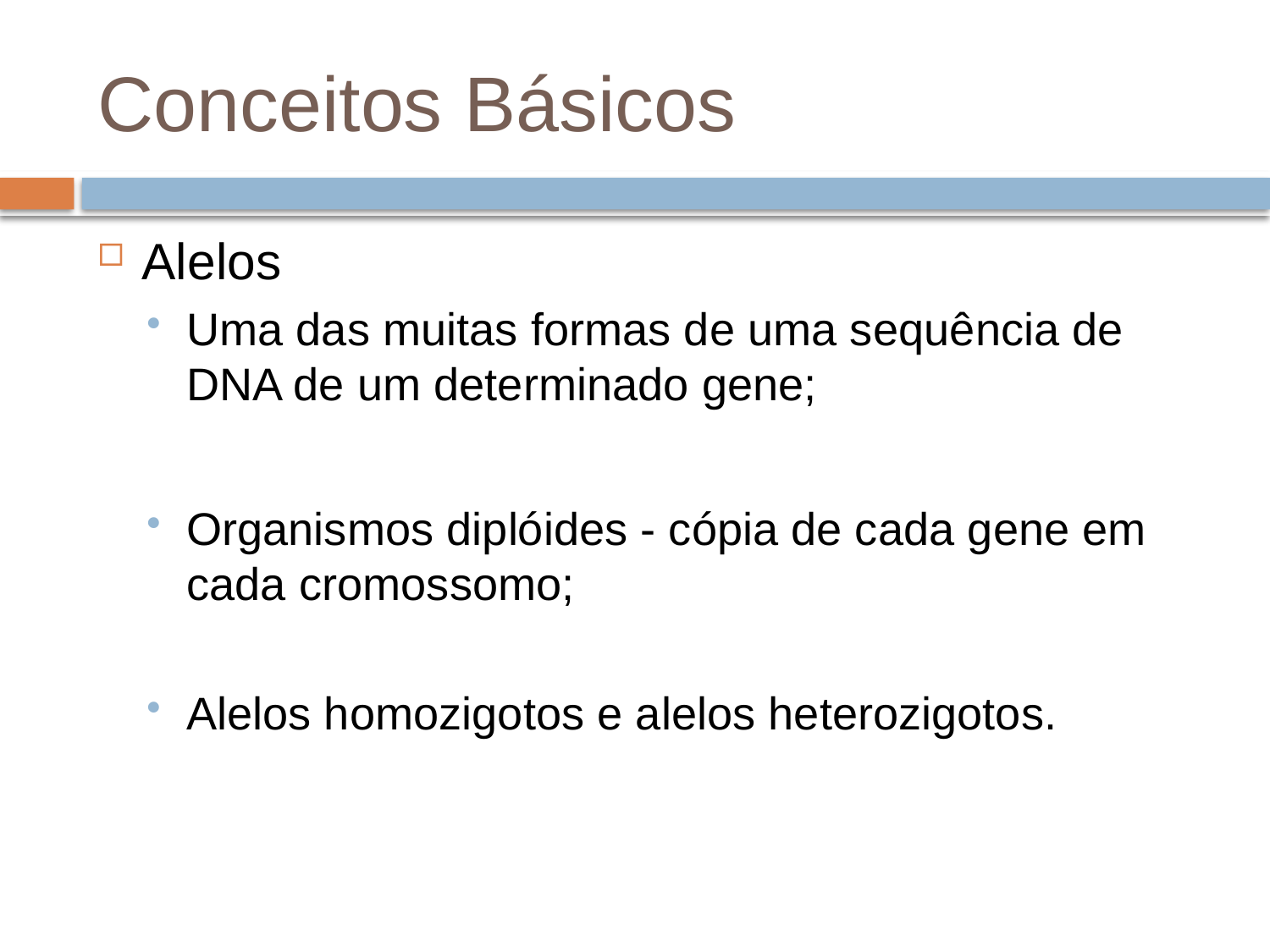

# Conceitos Básicos
Alelos
Uma das muitas formas de uma sequência de DNA de um determinado gene;

Organismos diplóides - cópia de cada gene em cada cromossomo;

Alelos homozigotos e alelos heterozigotos.